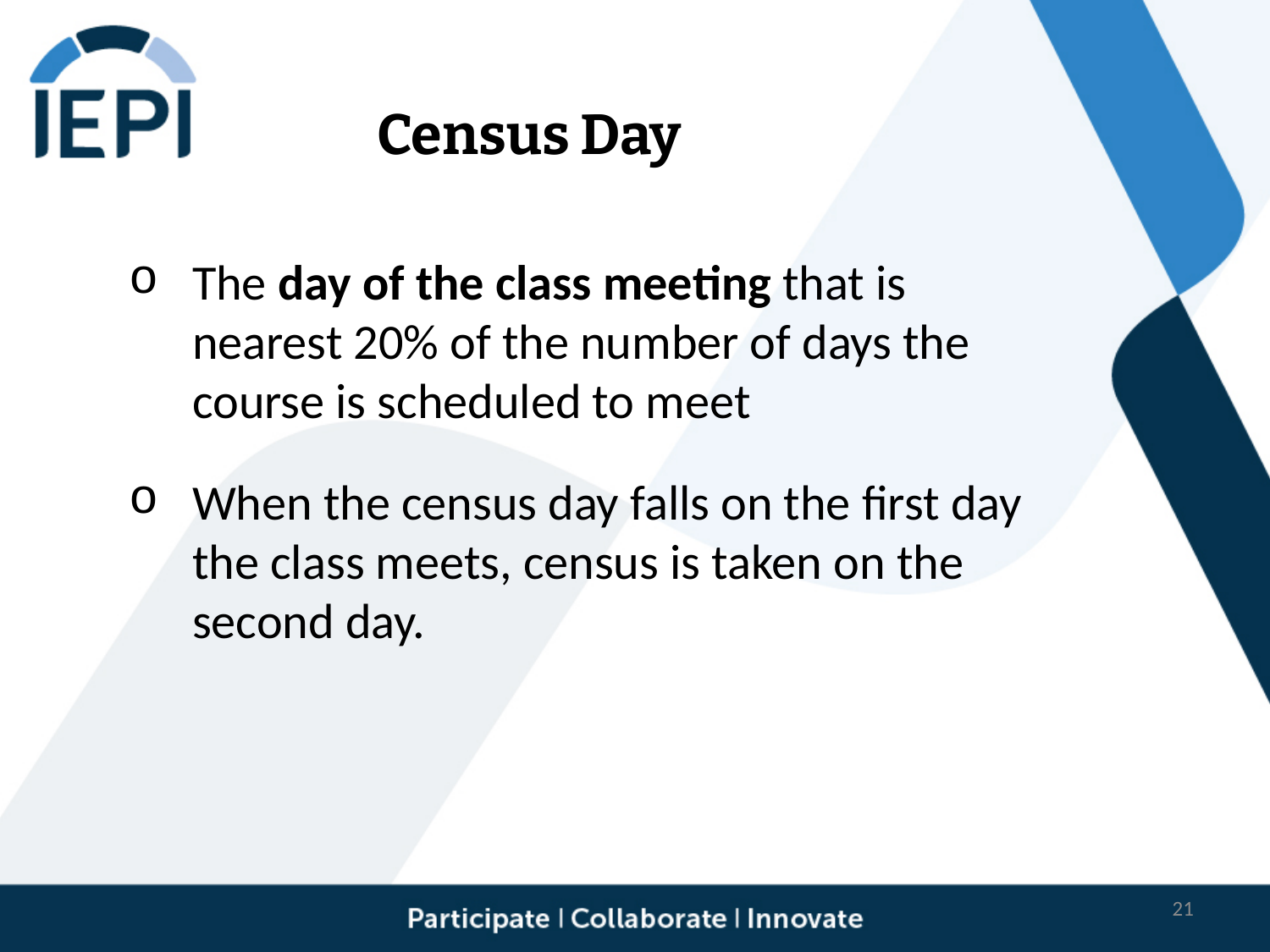

# Census Day
The day of the class meeting that is nearest 20% of the number of days the course is scheduled to meet
When the census day falls on the first day the class meets, census is taken on the second day.
21